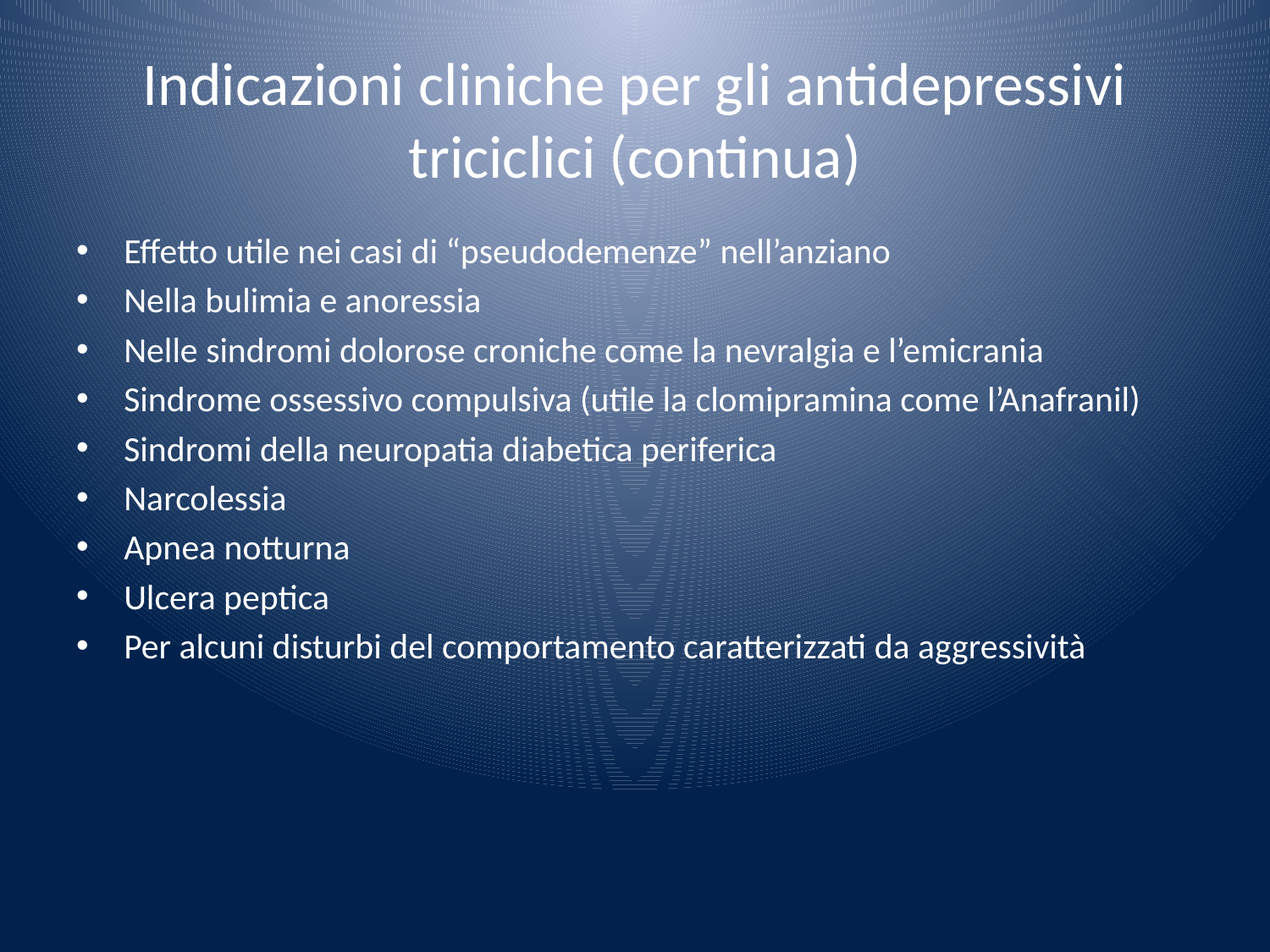

# Indicazioni cliniche per gli antidepressivi triciclici (continua)
Effetto utile nei casi di “pseudodemenze” nell’anziano
Nella bulimia e anoressia
Nelle sindromi dolorose croniche come la nevralgia e l’emicrania
Sindrome ossessivo compulsiva (utile la clomipramina come l’Anafranil)
Sindromi della neuropatia diabetica periferica
Narcolessia
Apnea notturna
Ulcera peptica
Per alcuni disturbi del comportamento caratterizzati da aggressività